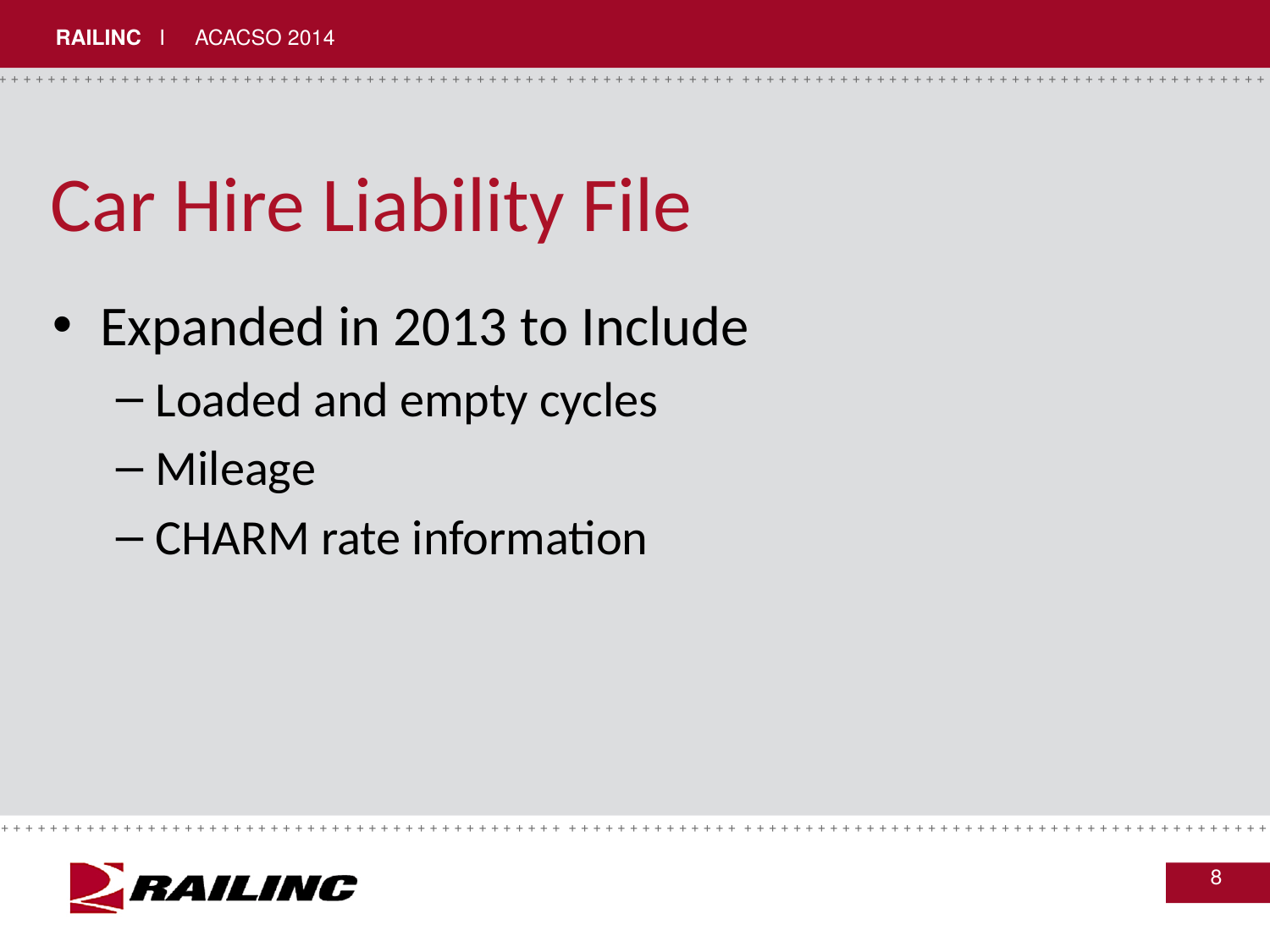

# Car Hire Liability File
Expanded in 2013 to Include
Loaded and empty cycles
Mileage
CHARM rate information

8